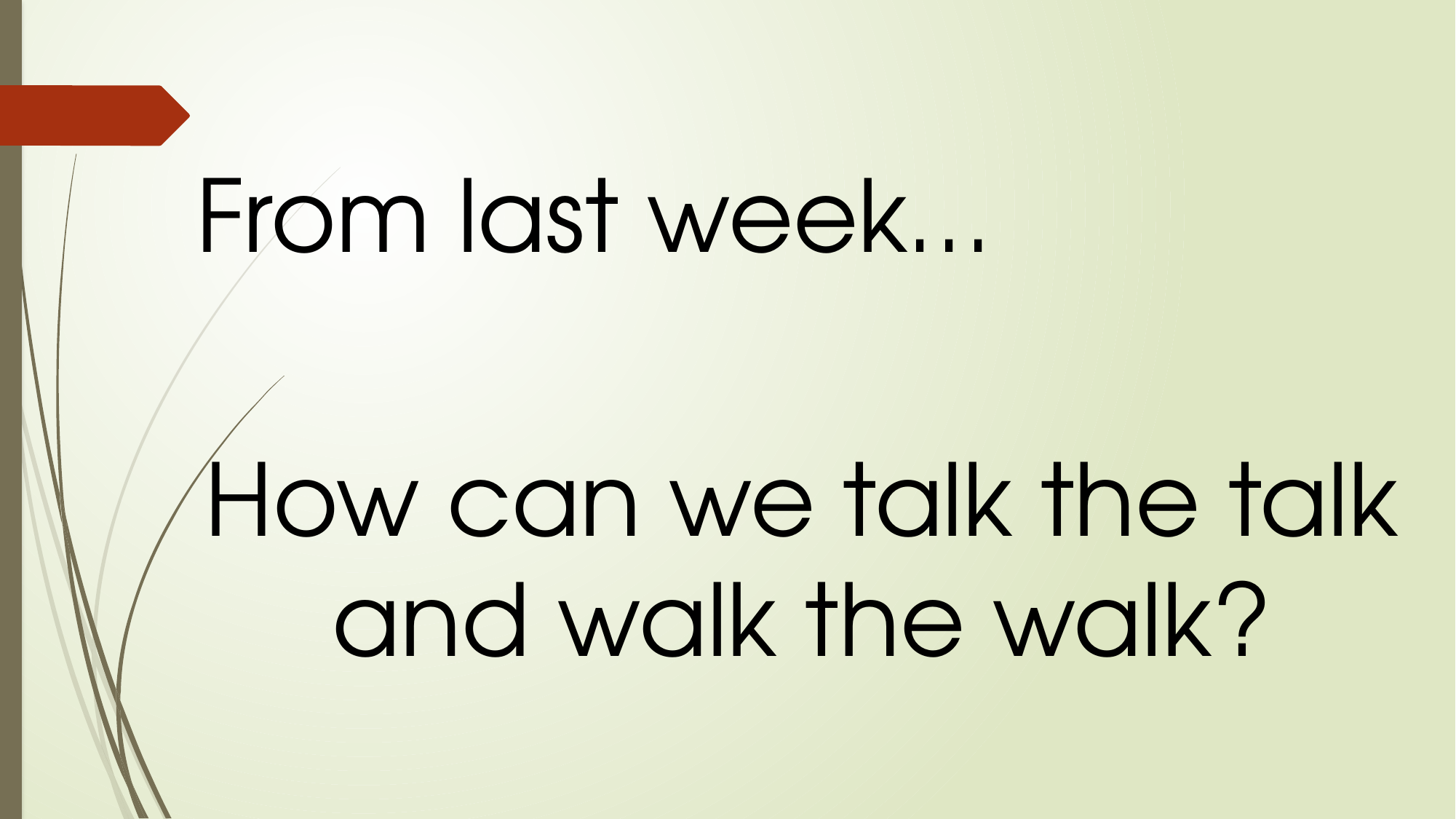

From last week…

How can we talk the talk and walk the walk?